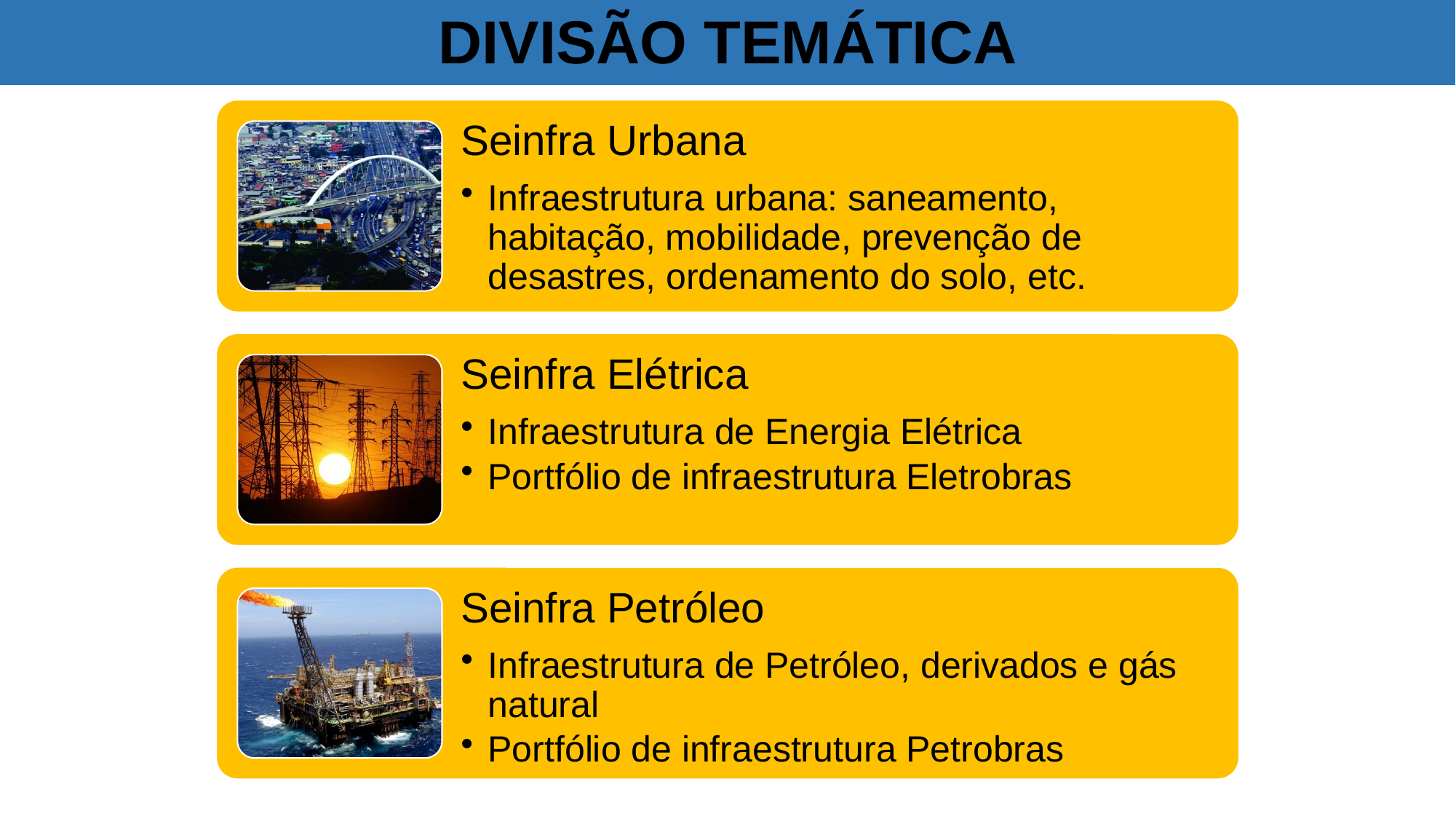

DIVISÃO TEMÁTICA
Seinfra Urbana
Infraestrutura urbana: saneamento, habitação, mobilidade, prevenção de desastres, ordenamento do solo, etc.
Seinfra Elétrica
Infraestrutura de Energia Elétrica
Portfólio de infraestrutura Eletrobras
Seinfra Petróleo
Infraestrutura de Petróleo, derivados e gás natural
Portfólio de infraestrutura Petrobras